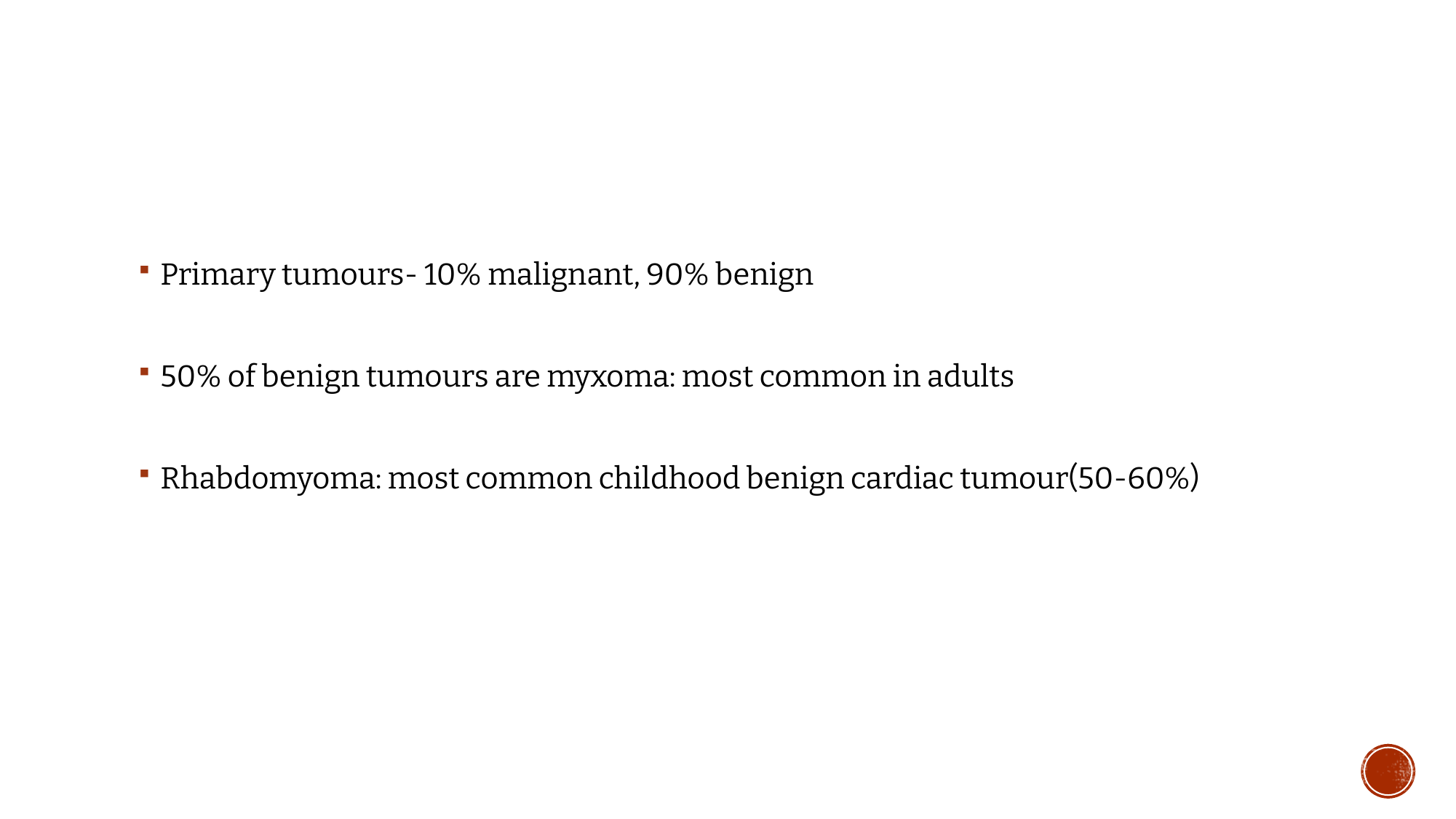

#
Primary tumours- 10% malignant, 90% benign

50% of benign tumours are myxoma: most common in adults

Rhabdomyoma: most common childhood benign cardiac tumour(50-60%)